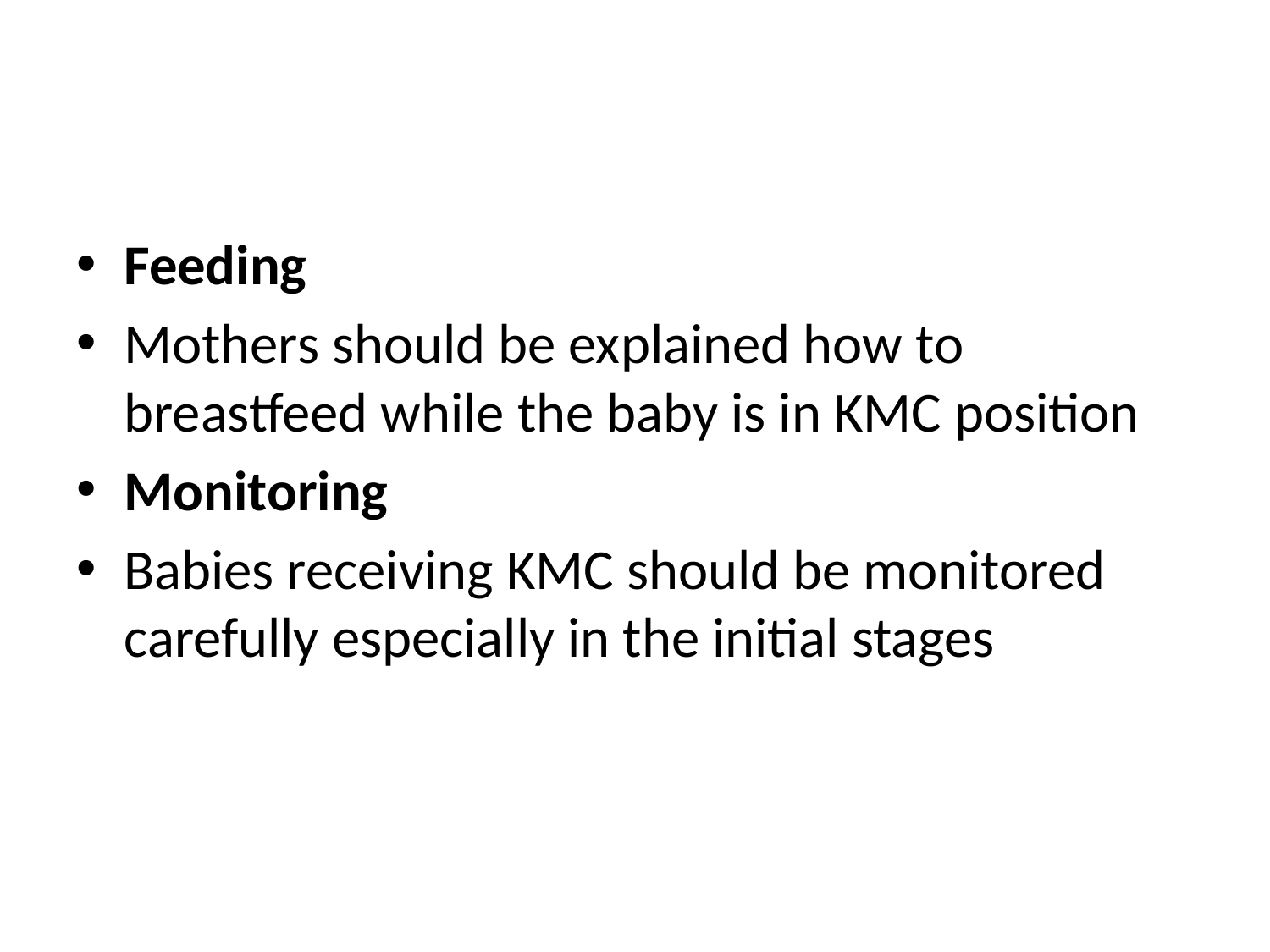

#
Feeding
Mothers should be explained how to breastfeed while the baby is in KMC position
Monitoring
Babies receiving KMC should be monitored carefully especially in the initial stages